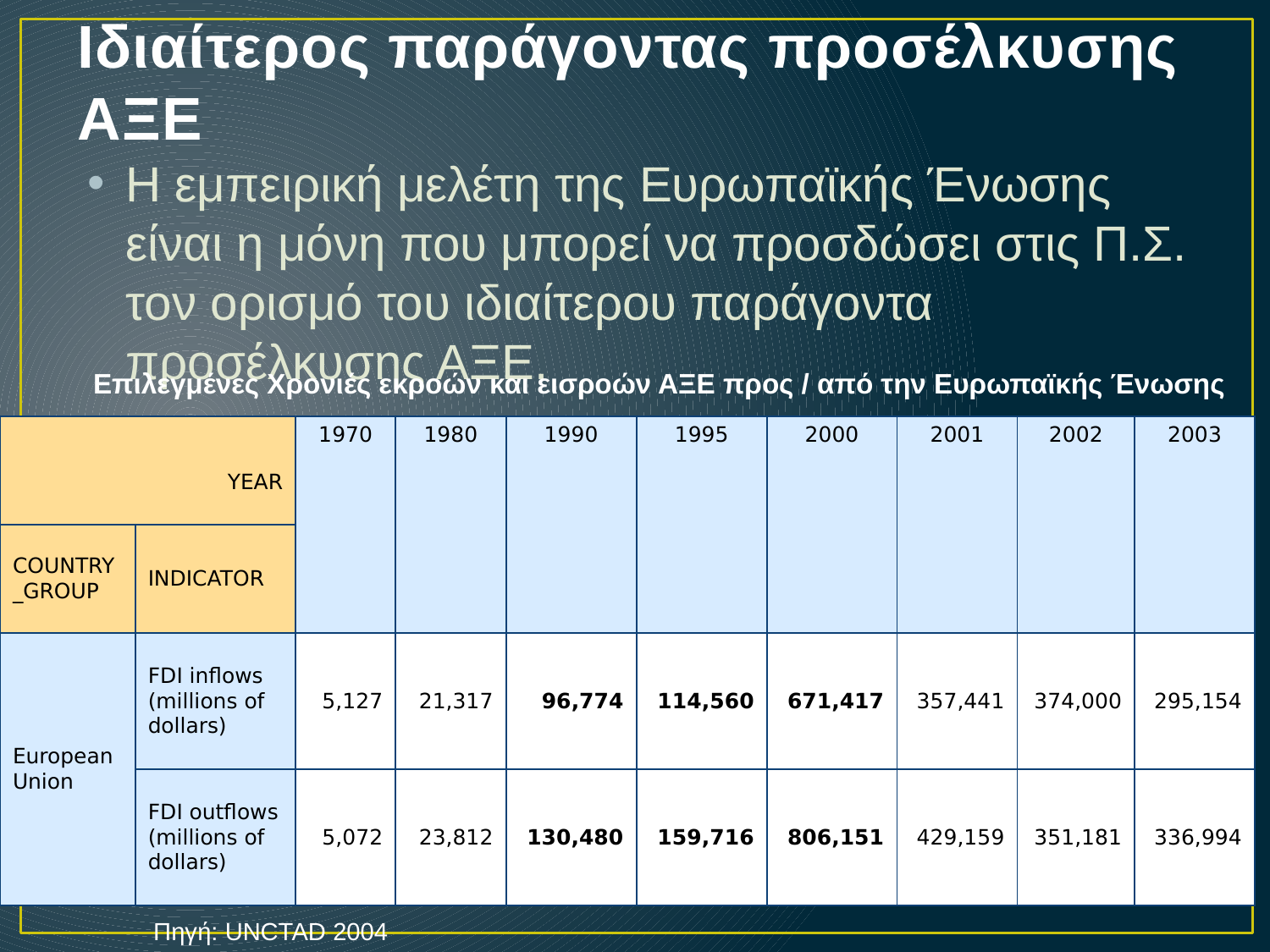

# Ιδιαίτερος παράγοντας προσέλκυσης ΑΞΕ
Η εμπειρική μελέτη της Ευρωπαϊκής Ένωσης είναι η μόνη που μπορεί να προσδώσει στις Π.Σ. τον ορισμό του ιδιαίτερου παράγοντα προσέλκυσης ΑΞΕ.

Επιλεγμένες Χρονιές εκροών και εισροών ΑΞΕ προς / από την Ευρωπαϊκής Ένωσης
| YEAR |  | 1970 | 1980 | 1990 | 1995 | 2000 | 2001 | 2002 | 2003 |
| --- | --- | --- | --- | --- | --- | --- | --- | --- | --- |
| COUNTRY\_GROUP | INDICATOR |  |  |  |  |  |  |  |  |
| European Union | FDI inflows (millions of dollars) | 5,127 | 21,317 | 96,774 | 114,560 | 671,417 | 357,441 | 374,000 | 295,154 |
|  | FDI outflows (millions of dollars) | 5,072 | 23,812 | 130,480 | 159,716 | 806,151 | 429,159 | 351,181 | 336,994 |
 Πηγή: UNCTAD 2004